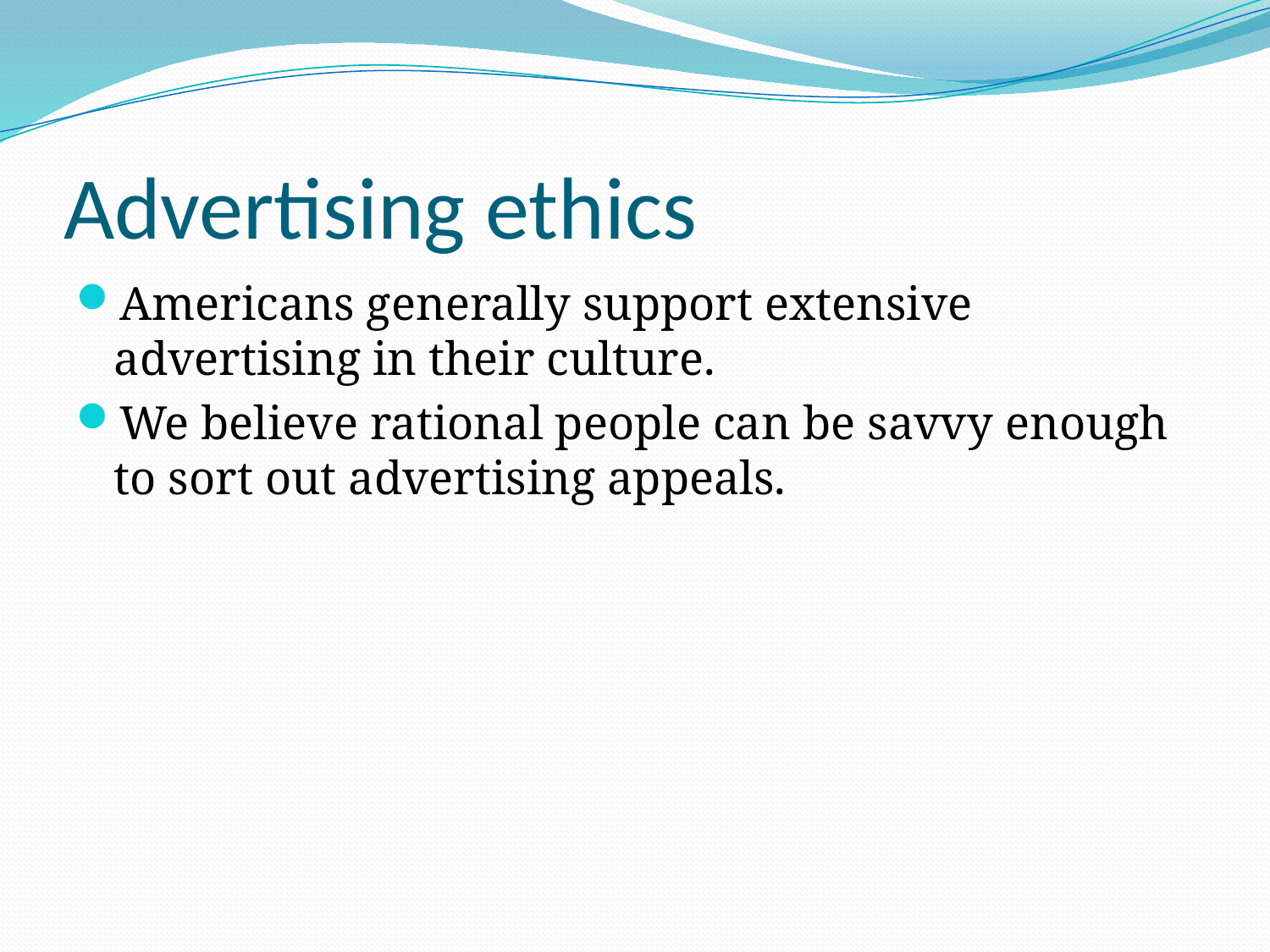

# Advertising ethics
Americans generally support extensive advertising in their culture.
We believe rational people can be savvy enough to sort out advertising appeals.